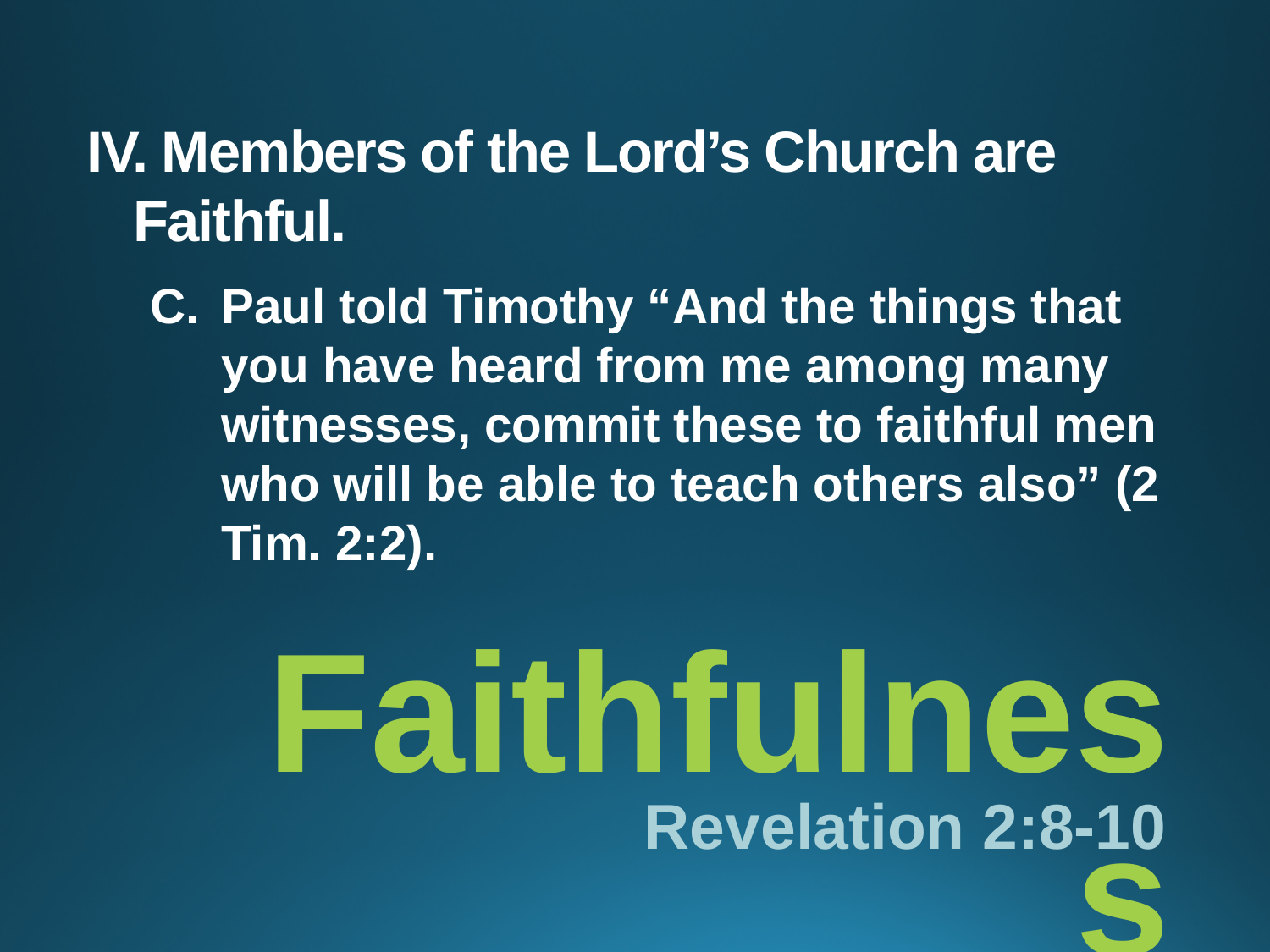

IV. Members of the Lord’s Church are Faithful.
Paul told Timothy “And the things that you have heard from me among many witnesses, commit these to faithful men who will be able to teach others also” (2 Tim. 2:2).
# Faithfulness
Revelation 2:8-10